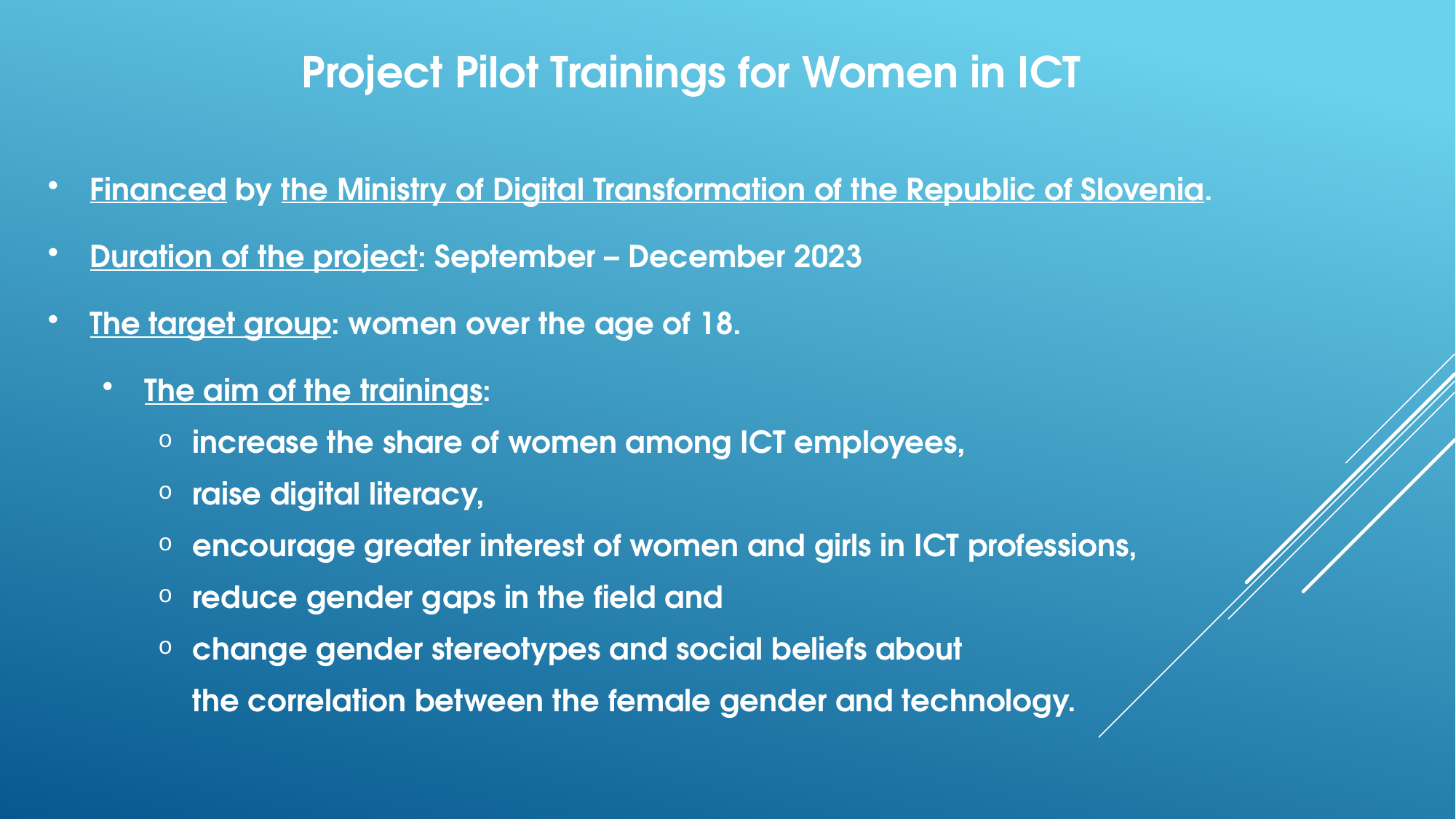

Project Pilot Trainings for Women in ICT
Financed by the Ministry of Digital Transformation of the Republic of Slovenia.

Duration of the project: September – December 2023

The target group: women over the age of 18.

The aim of the trainings:
increase the share of women among ICT employees,
raise digital literacy,
encourage greater interest of women and girls in ICT professions,
reduce gender gaps in the field and
change gender stereotypes and social beliefs about
    the correlation between the female gender and technology.